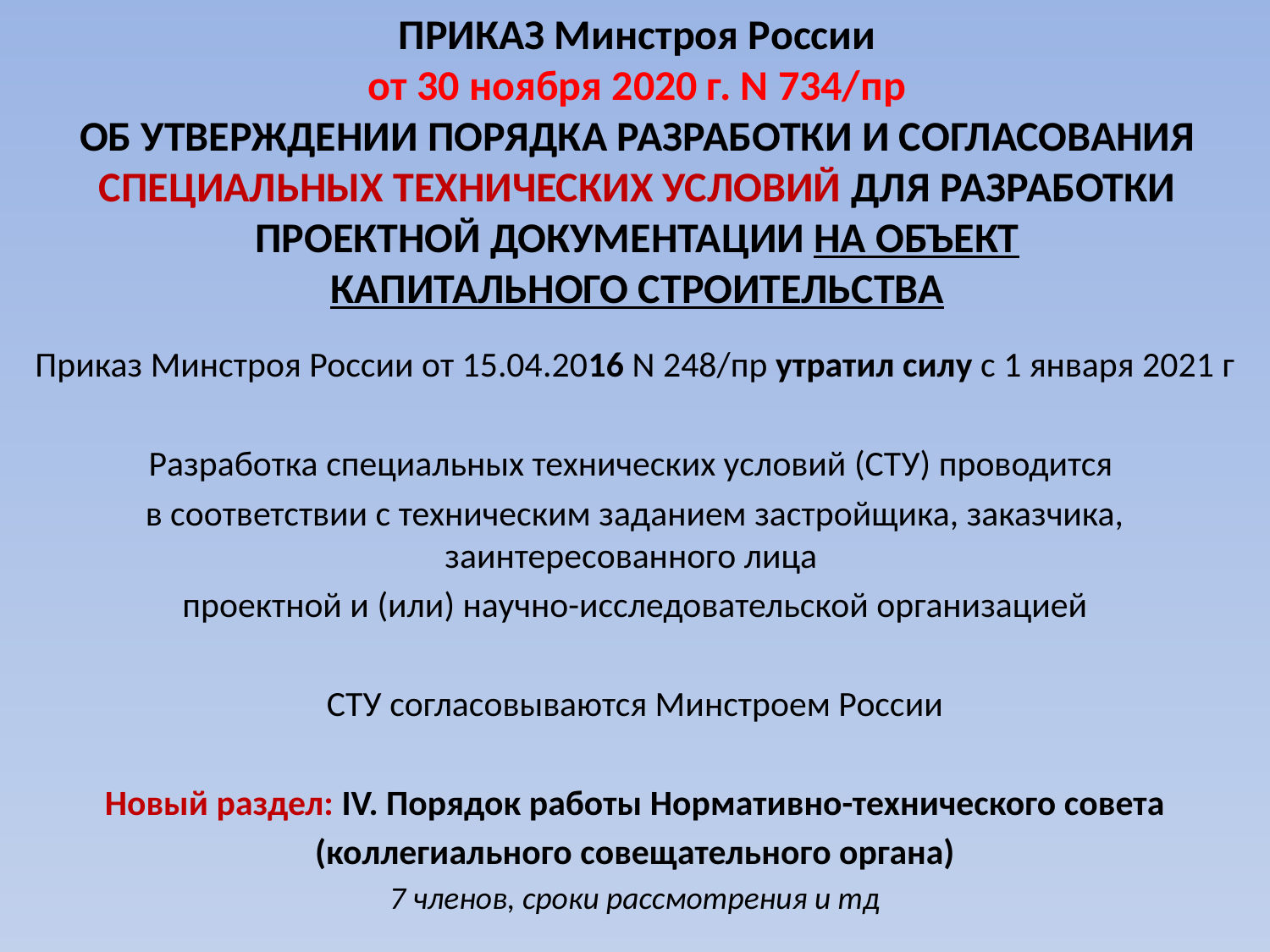

# ПРИКАЗ Минстроя России от 30 ноября 2020 г. N 734/пр ОБ УТВЕРЖДЕНИИ ПОРЯДКА РАЗРАБОТКИ И СОГЛАСОВАНИЯ СПЕЦИАЛЬНЫХ ТЕХНИЧЕСКИХ УСЛОВИЙ ДЛЯ РАЗРАБОТКИ ПРОЕКТНОЙ ДОКУМЕНТАЦИИ НА ОБЪЕКТ КАПИТАЛЬНОГО СТРОИТЕЛЬСТВА

Приказ Минстроя России от 15.04.2016 N 248/пр утратил силу с 1 января 2021 г

Разработка специальных технических условий (СТУ) проводится
в соответствии с техническим заданием застройщика, заказчика, заинтересованного лица
проектной и (или) научно-исследовательской организацией

СТУ согласовываются Минстроем России

Новый раздел: IV. Порядок работы Нормативно-технического совета
(коллегиального совещательного органа)
7 членов, сроки рассмотрения и тд